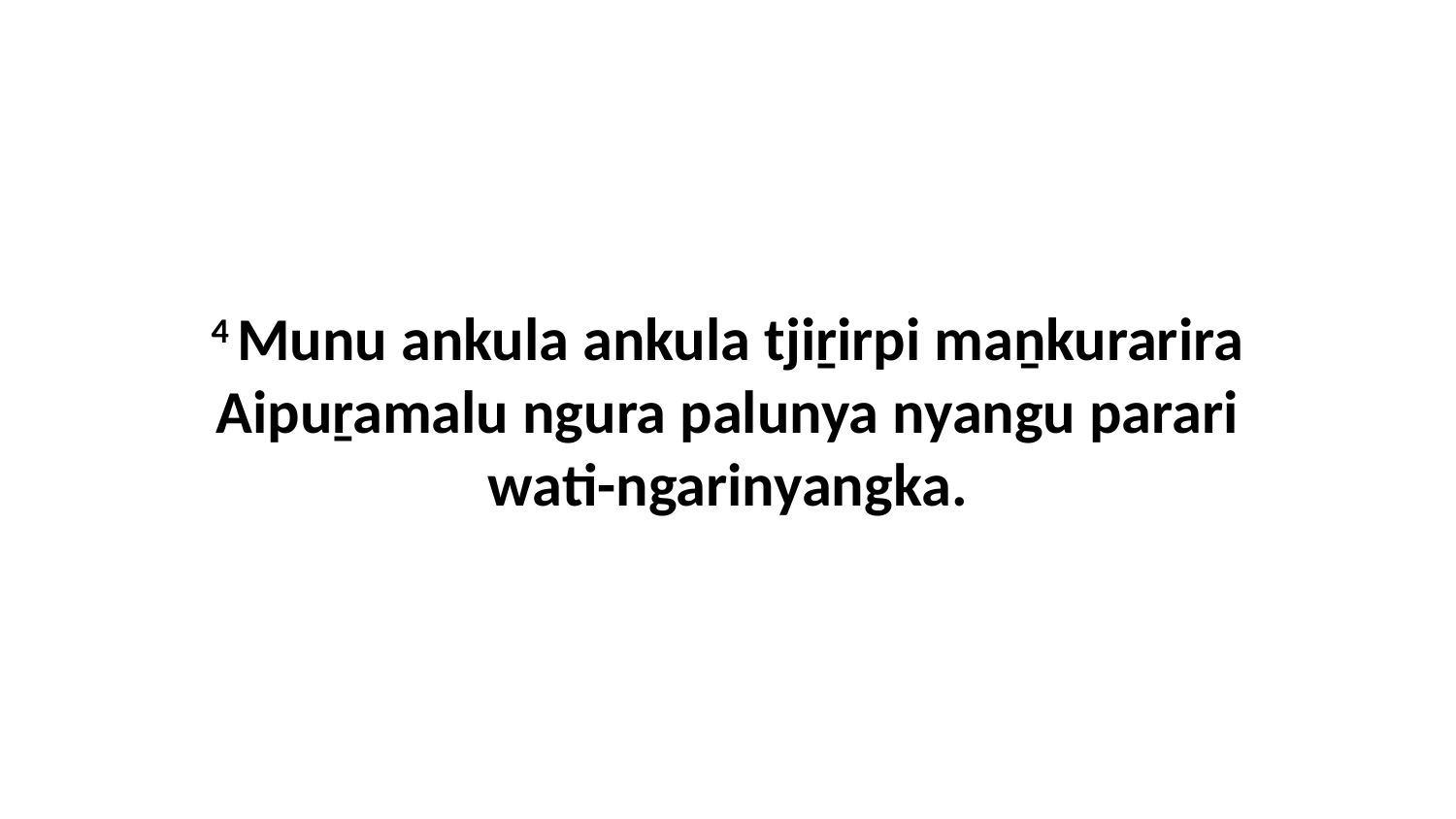

4 Munu ankula ankula tjiṟirpi maṉkurarira Aipuṟamalu ngura palunya nyangu parari wati-ngarinyangka.